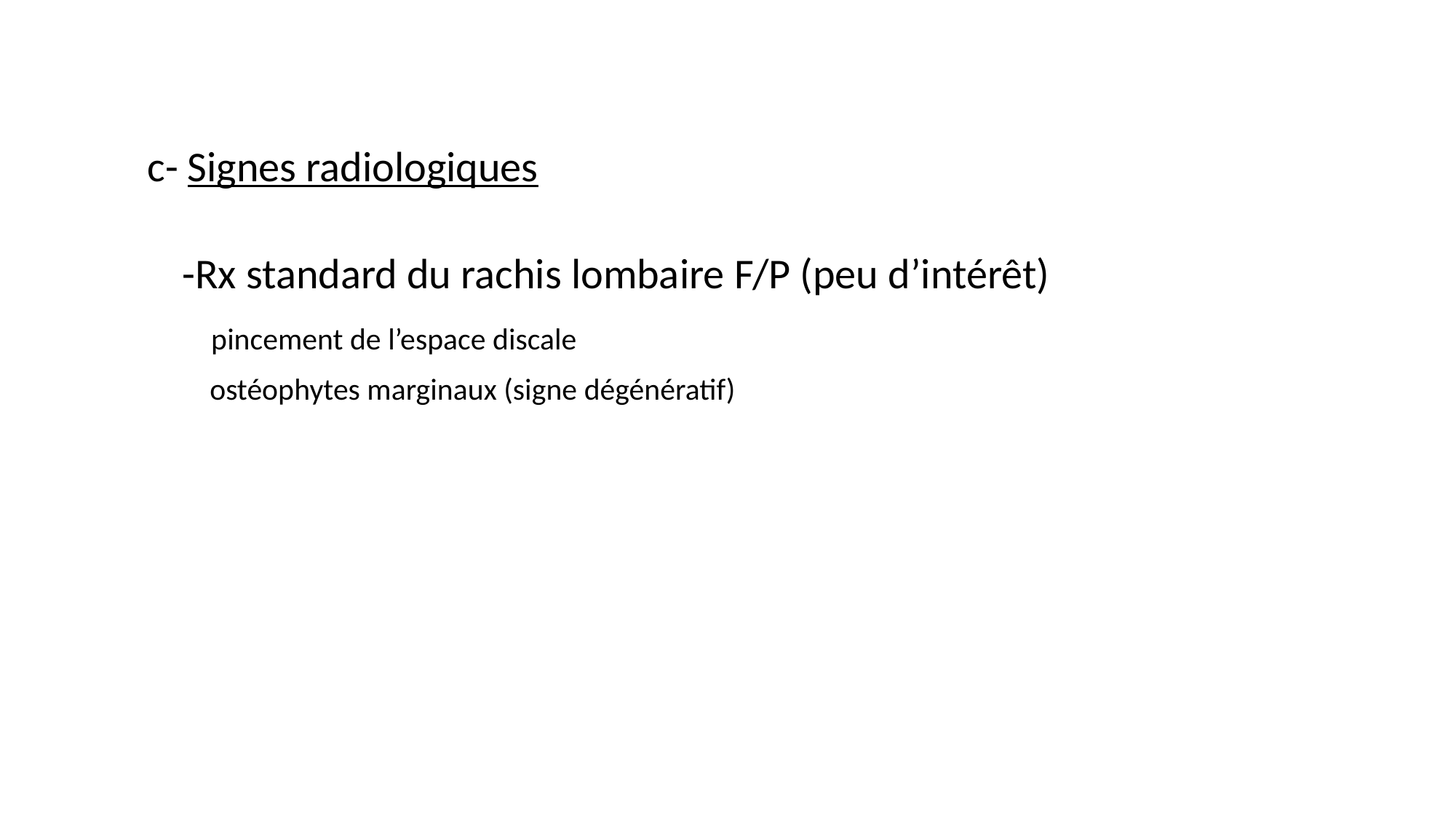

c- Signes radiologiques

-Rx standard du rachis lombaire F/P (peu d’intérêt)
   pincement de l’espace discale
    ostéophytes marginaux (signe dégénératif)